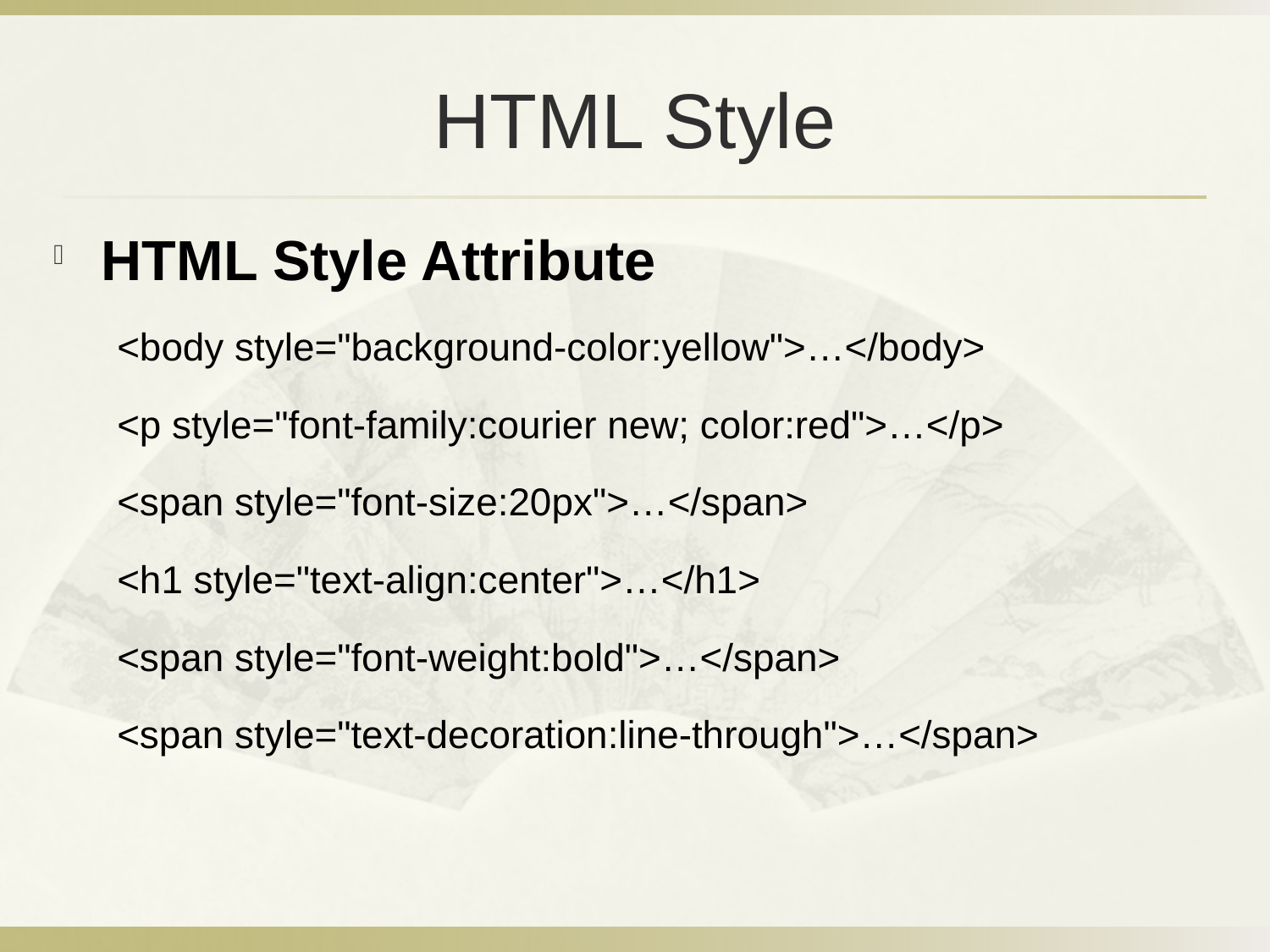

# HTML Style
HTML Style Attribute
<body style="background-color:yellow">…</body>
<p style="font-family:courier new; color:red">…</p>
<span style="font-size:20px">…</span>
<h1 style="text-align:center">…</h1>
<span style="font-weight:bold">…</span>
<span style="text-decoration:line-through">…</span>